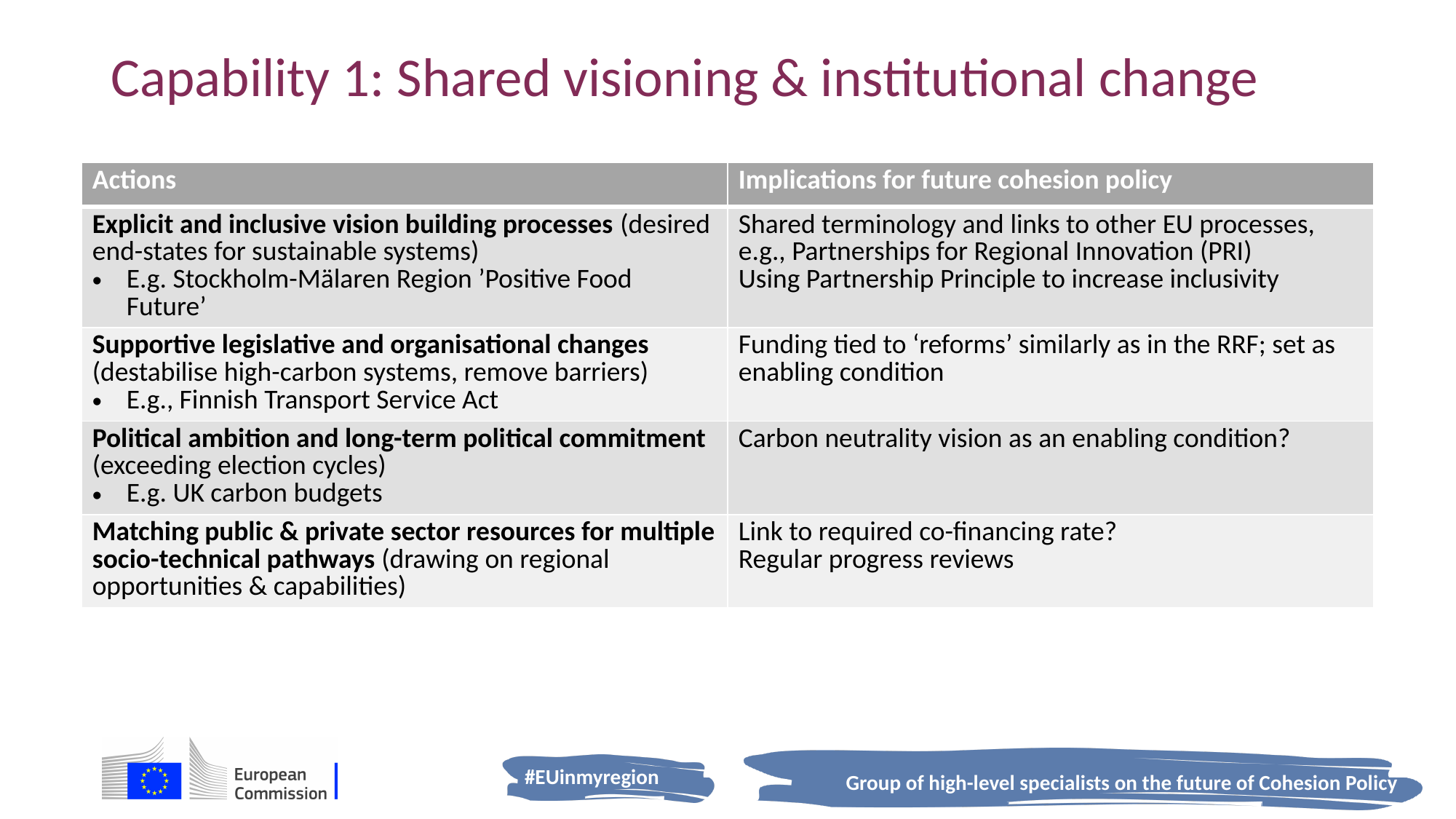

# Capability 1: Shared visioning & institutional change
| Actions | Implications for future cohesion policy |
| --- | --- |
| Explicit and inclusive vision building processes (desired end-states for sustainable systems) E.g. Stockholm-Mälaren Region ’Positive Food Future’ | Shared terminology and links to other EU processes, e.g., Partnerships for Regional Innovation (PRI) Using Partnership Principle to increase inclusivity |
| Supportive legislative and organisational changes (destabilise high-carbon systems, remove barriers) E.g., Finnish Transport Service Act | Funding tied to ‘reforms’ similarly as in the RRF; set as enabling condition |
| Political ambition and long-term political commitment (exceeding election cycles) E.g. UK carbon budgets | Carbon neutrality vision as an enabling condition? |
| Matching public & private sector resources for multiple socio-technical pathways (drawing on regional opportunities & capabilities) | Link to required co-financing rate? Regular progress reviews |